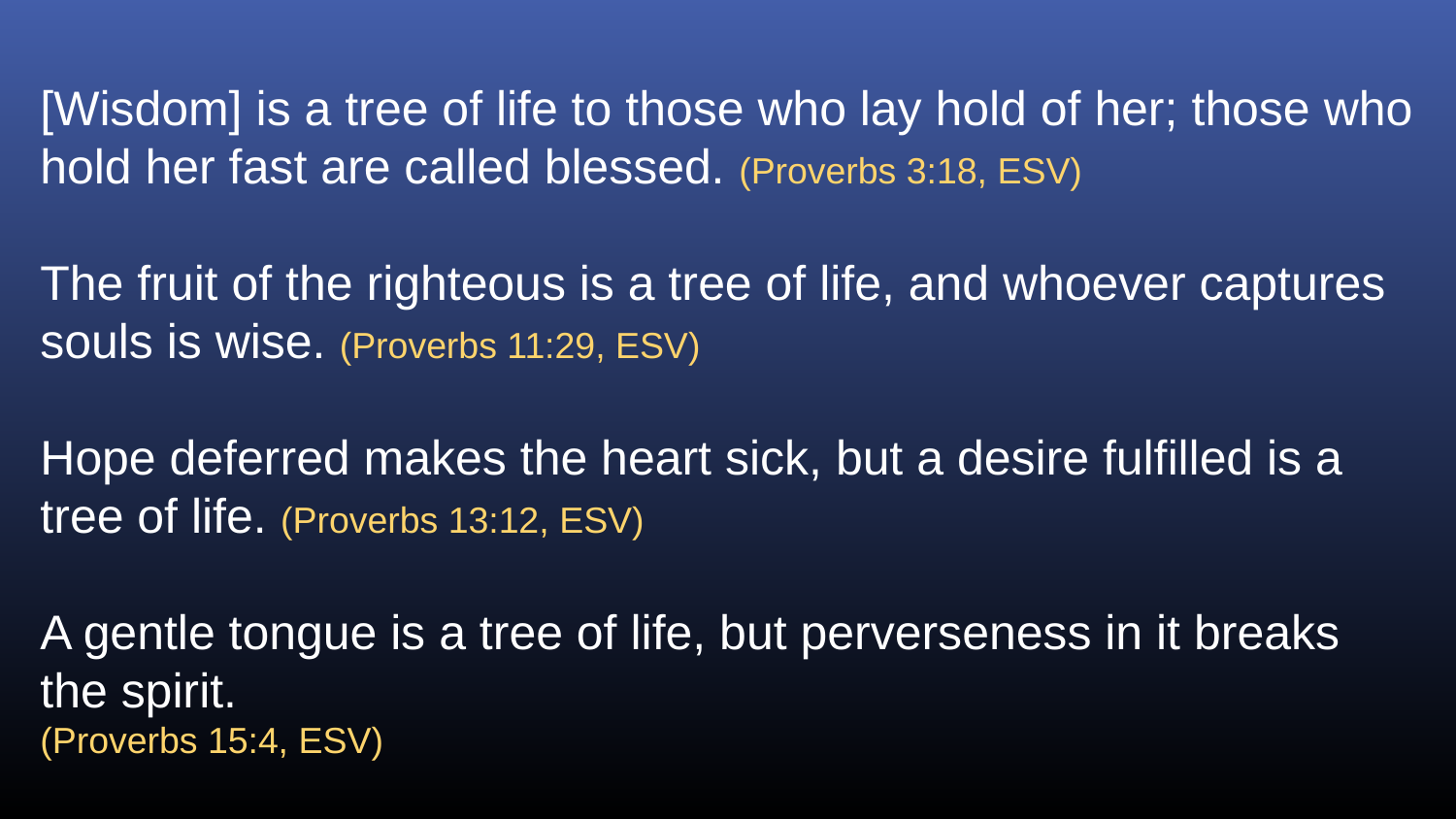

[Wisdom] is a tree of life to those who lay hold of her; those who hold her fast are called blessed. (Proverbs 3:18, ESV)

The fruit of the righteous is a tree of life, and whoever captures souls is wise. (Proverbs 11:29, ESV)

Hope deferred makes the heart sick, but a desire fulfilled is a tree of life. (Proverbs 13:12, ESV)

A gentle tongue is a tree of life, but perverseness in it breaks the spirit.
(Proverbs 15:4, ESV)